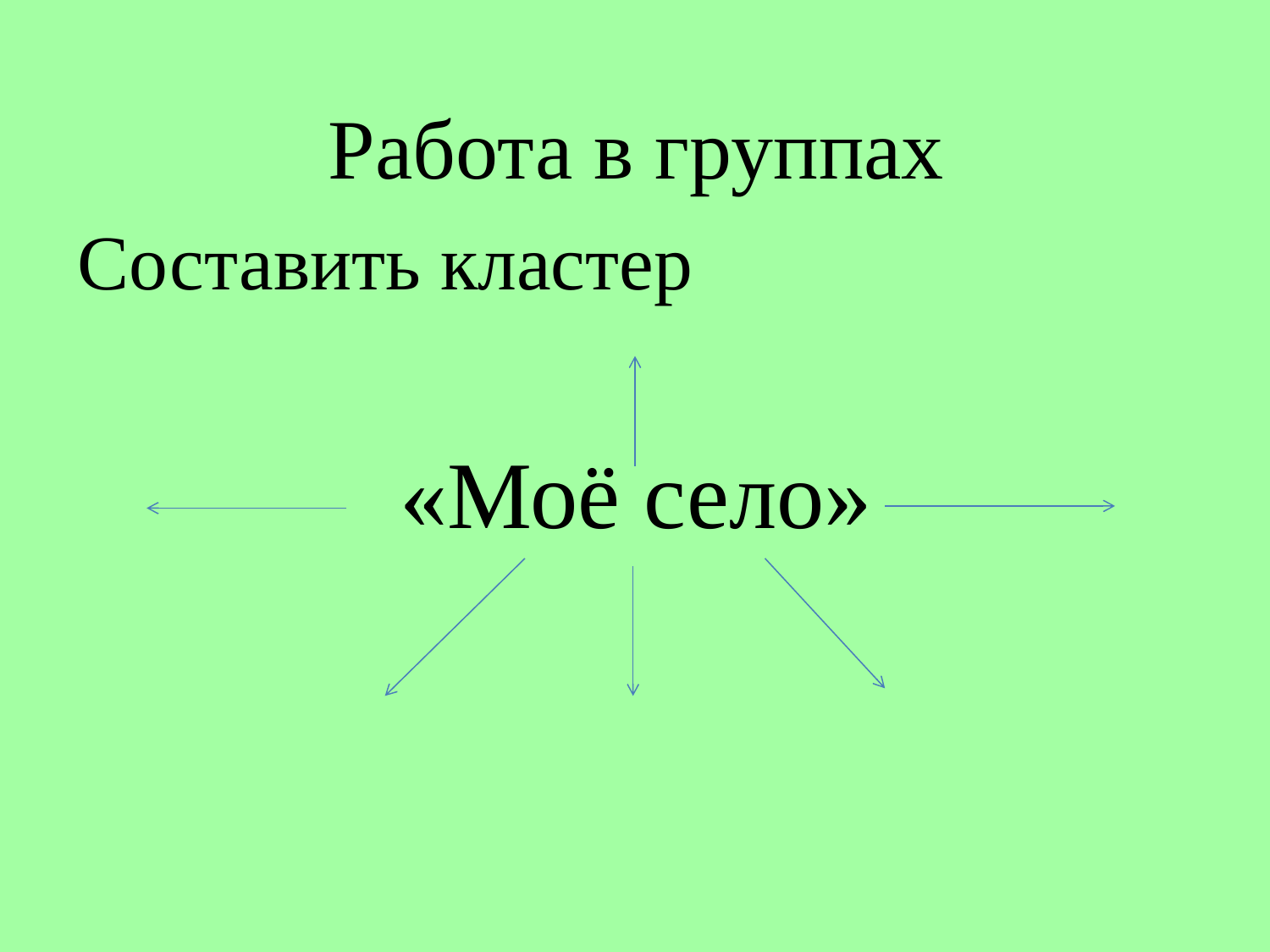

# Работа в группах
Составить кластер

«Моё село»